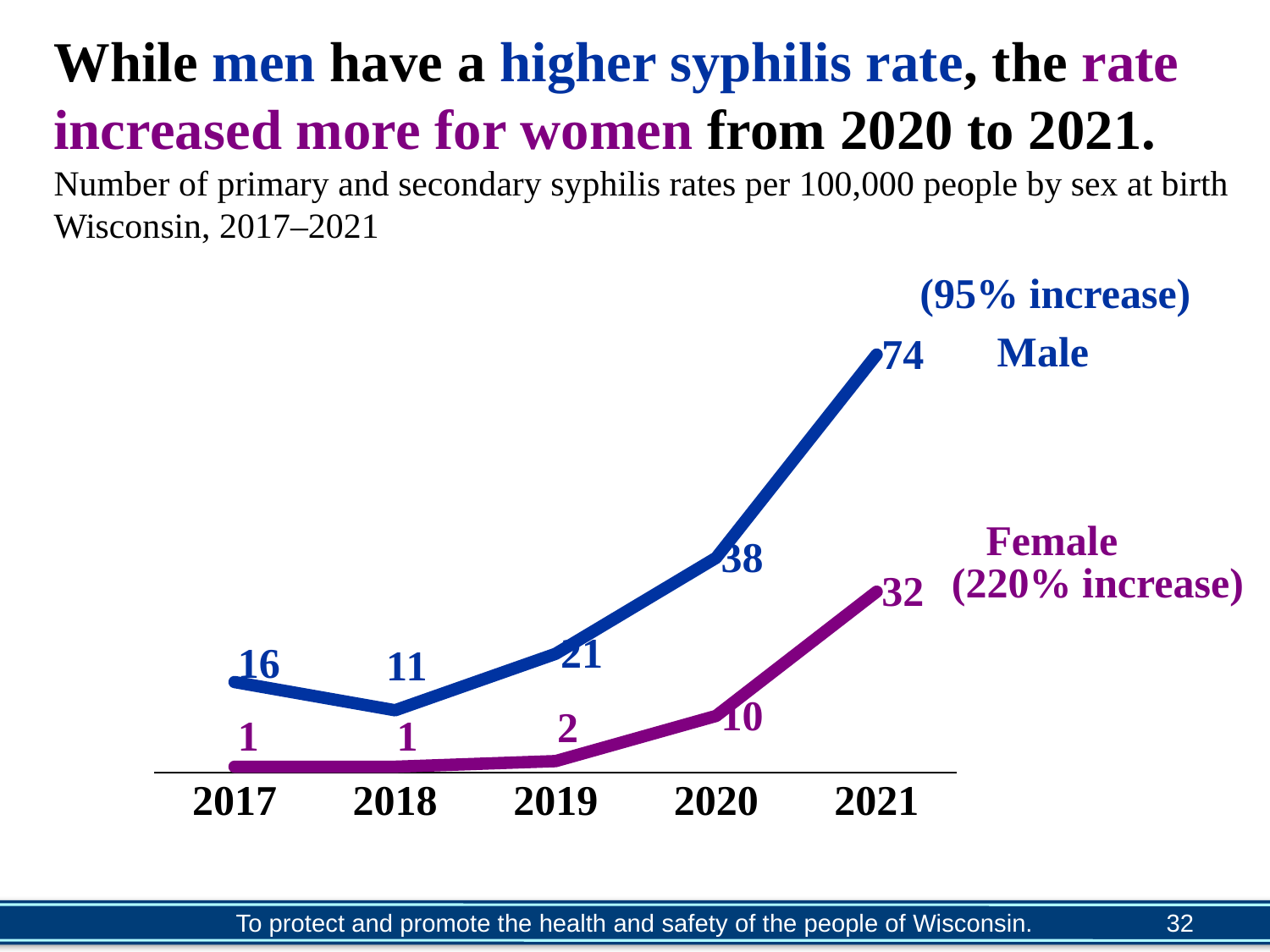

While men have a higher syphilis rate, the rate increased more for women from 2020 to 2021.
Number of primary and secondary syphilis rates per 100,000 people by sex at birth Wisconsin, 2017–2021
(95% increase)

### Chart

| Category | Male | Female |
|---|---|---|
| 2017 | 16.0 | 1.0 |
| 2018 | 11.0 | 1.0 |
| 2019 | 21.0 | 2.0 |
| 2020 | 38.0 | 10.0 |
| 2021 | 74.0 | 32.0 |
Male
Female
(220% increase)
32